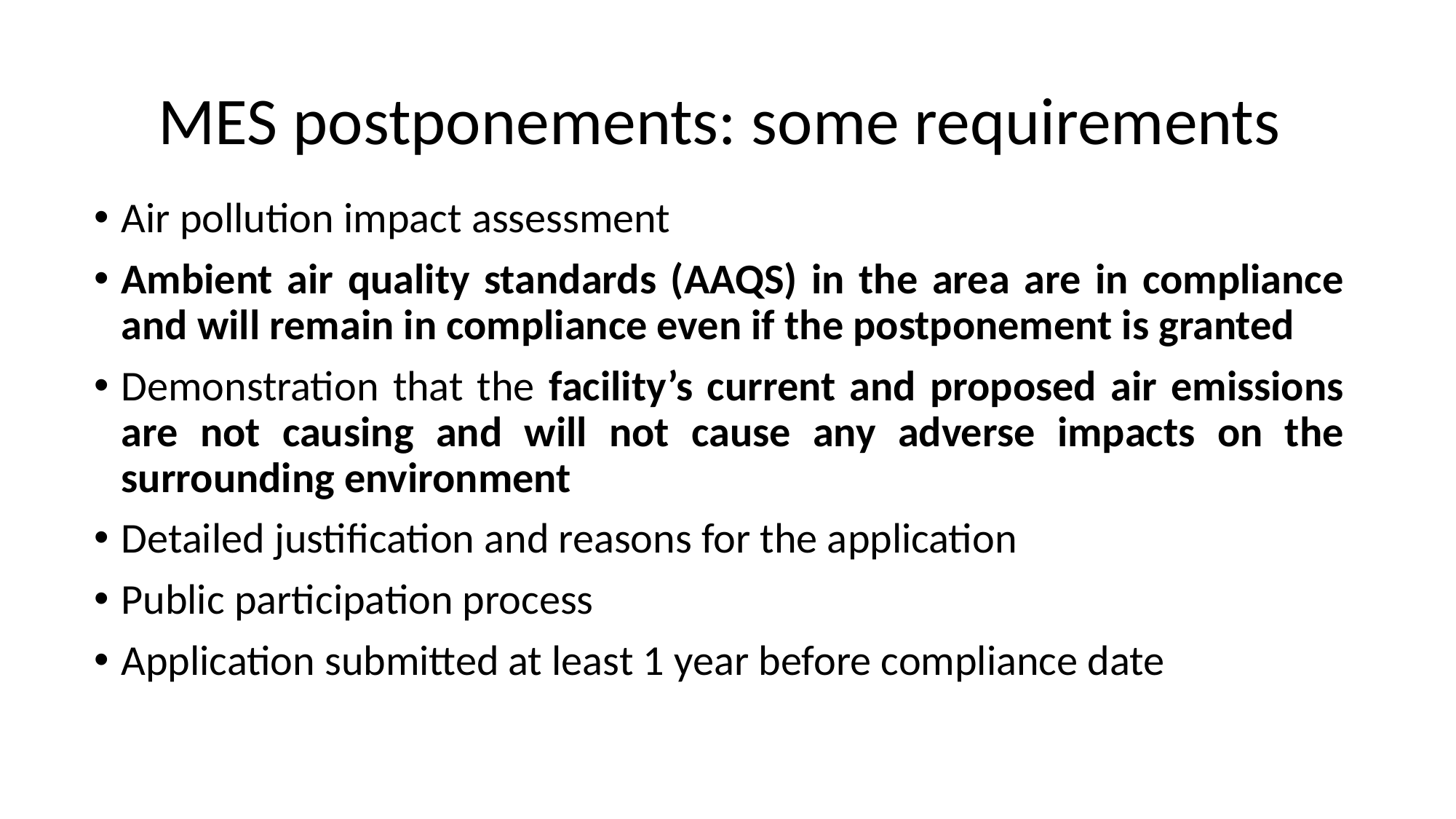

# MES postponements: some requirements
Air pollution impact assessment
Ambient air quality standards (AAQS) in the area are in compliance and will remain in compliance even if the postponement is granted
Demonstration that the facility’s current and proposed air emissions are not causing and will not cause any adverse impacts on the surrounding environment
Detailed justification and reasons for the application
Public participation process
Application submitted at least 1 year before compliance date